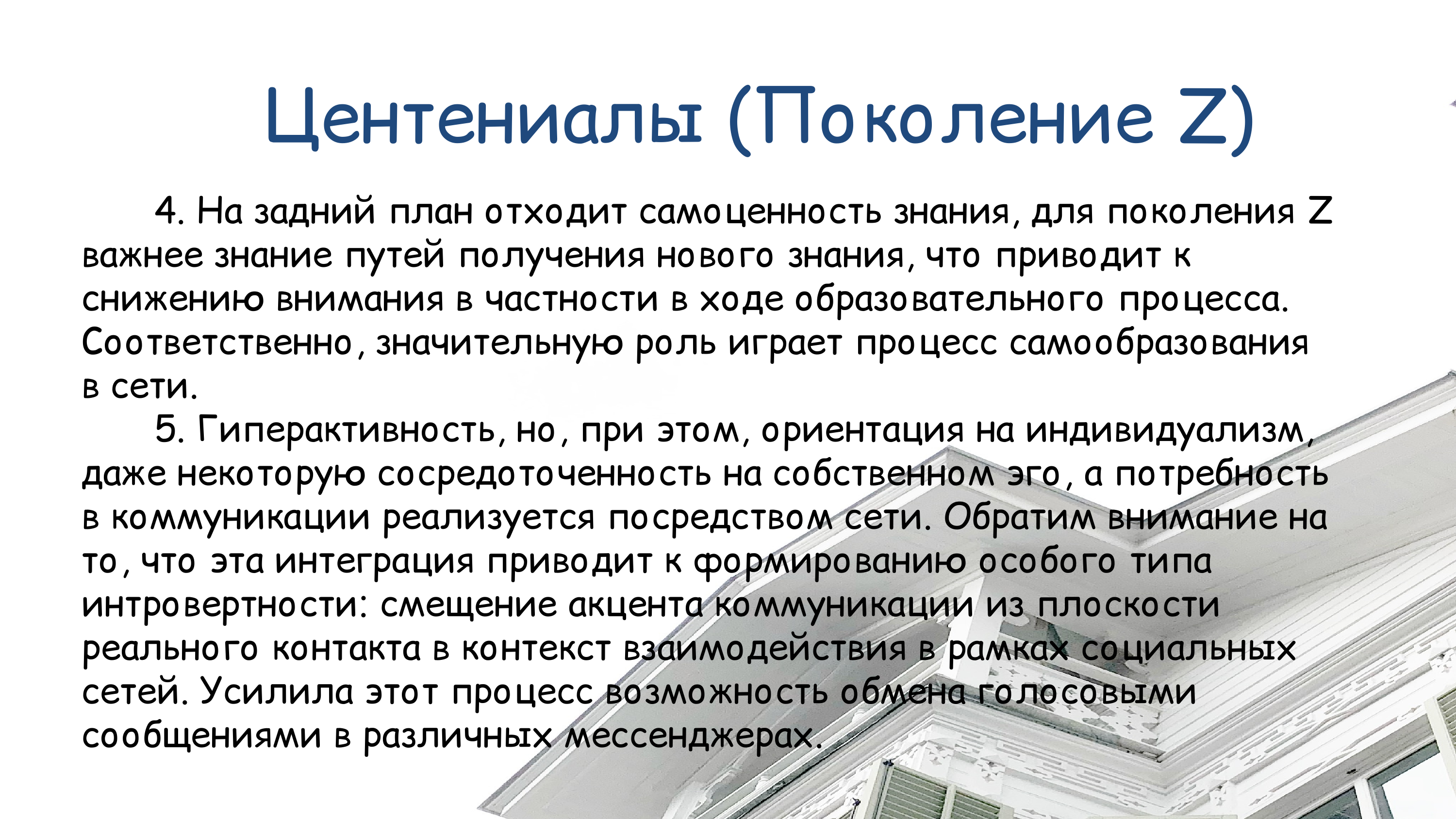

Центениалы (Поколение Z)

	4. На задний план отходит самоценность знания, для поколения Z важнее знание путей получения нового знания, что приводит к снижению внимания в частности в ходе образовательного процесса. Соответственно, значительную роль играет процесс самообразования в сети.
	5. Гиперактивность, но, при этом, ориентация на индивидуализм, даже некоторую сосредоточенность на собственном эго, а потребность в коммуникации реализуется посредством сети. Обратим внимание на то, что эта интеграция приводит к формированию особого типа интровертности: смещение акцента коммуникации из плоскости реального контакта в контекст взаимодействия в рамках социальных сетей. Усилила этот процесс возможность обмена голосовыми сообщениями в различных мессенджерах.